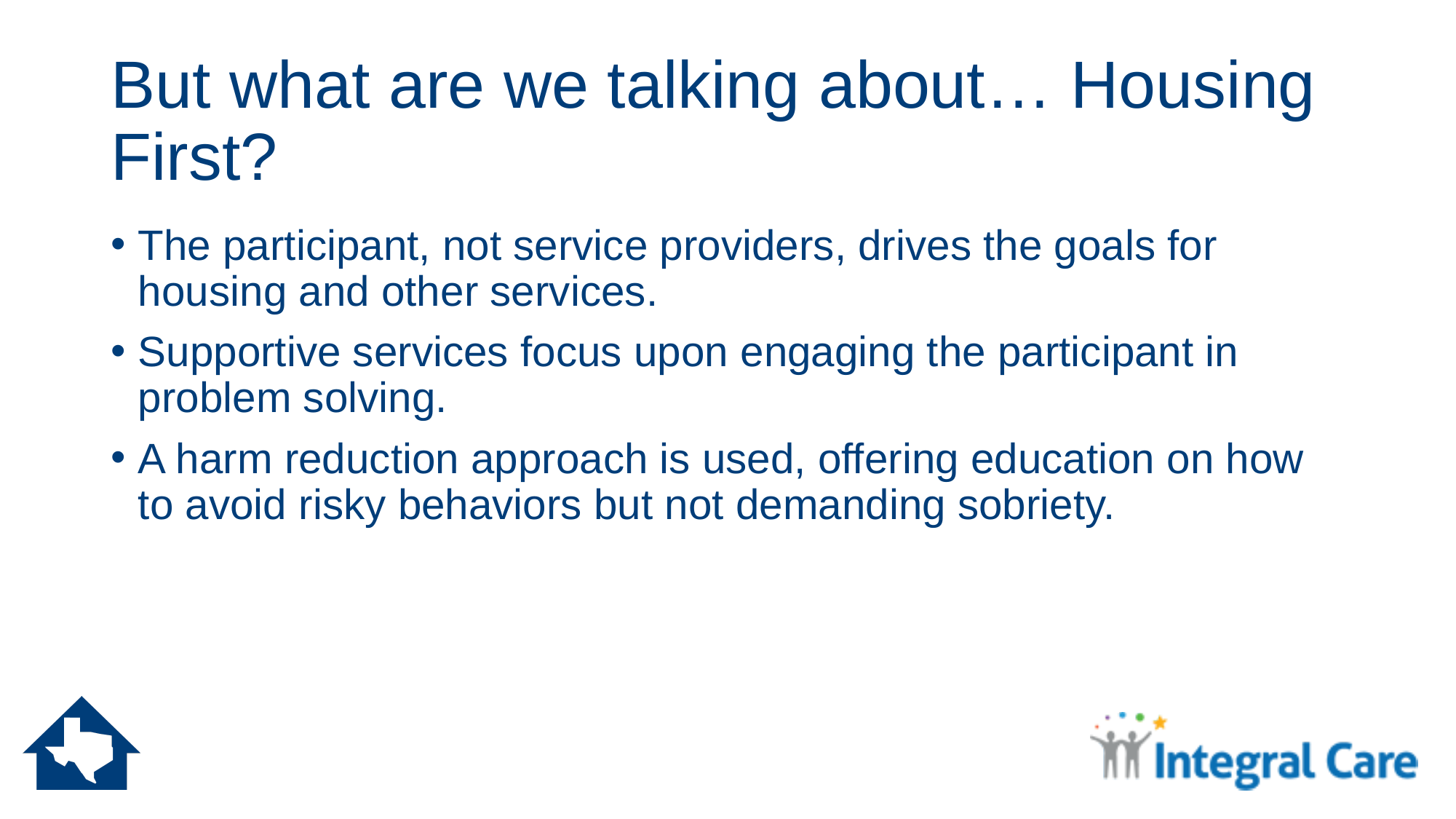

# But what are we talking about… Housing First?
The participant, not service providers, drives the goals for housing and other services.
Supportive services focus upon engaging the participant in problem solving.
A harm reduction approach is used, offering education on how to avoid risky behaviors but not demanding sobriety.